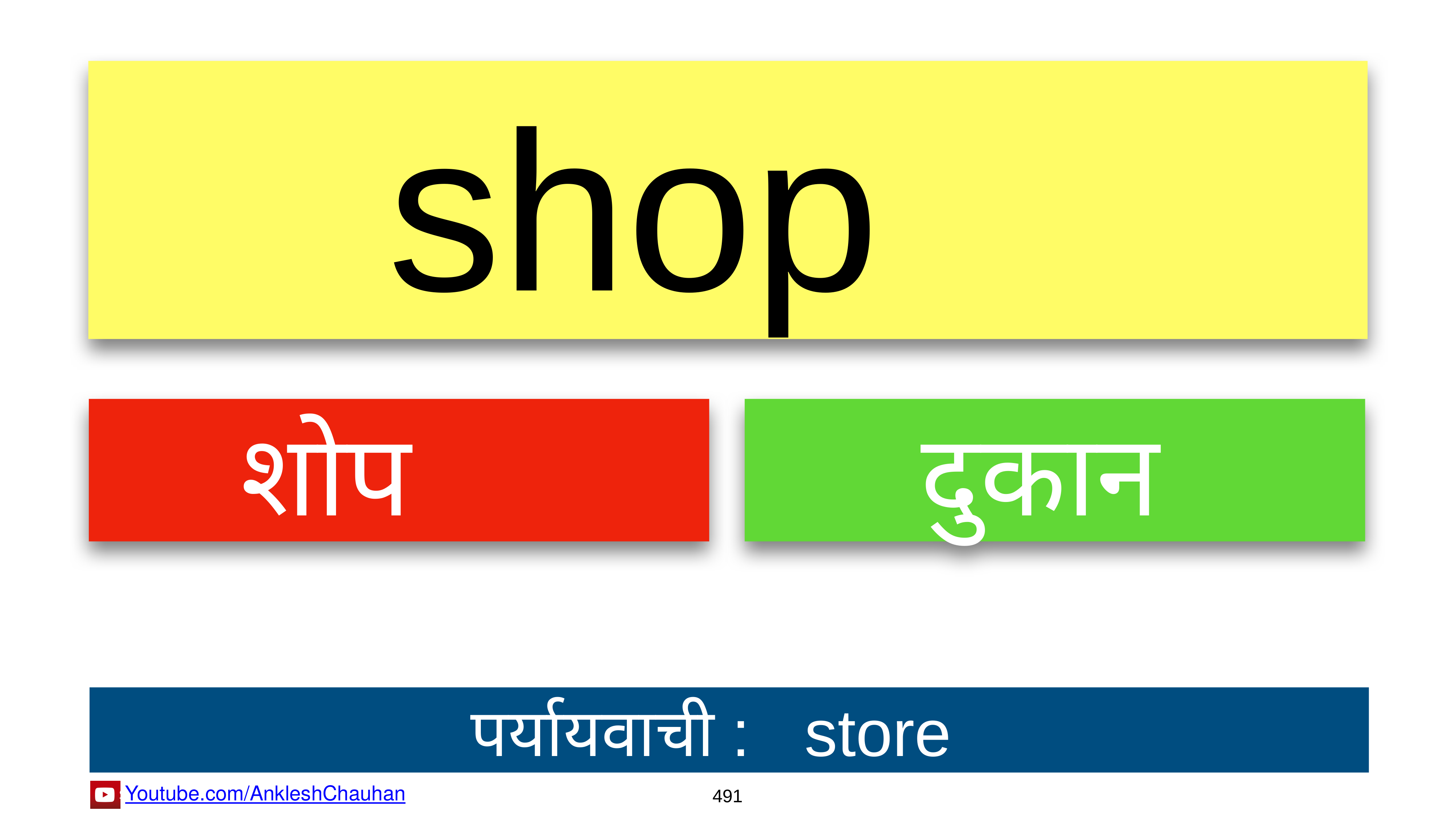

shop
शोप
दुकान
पर्यायवाची :   store
491